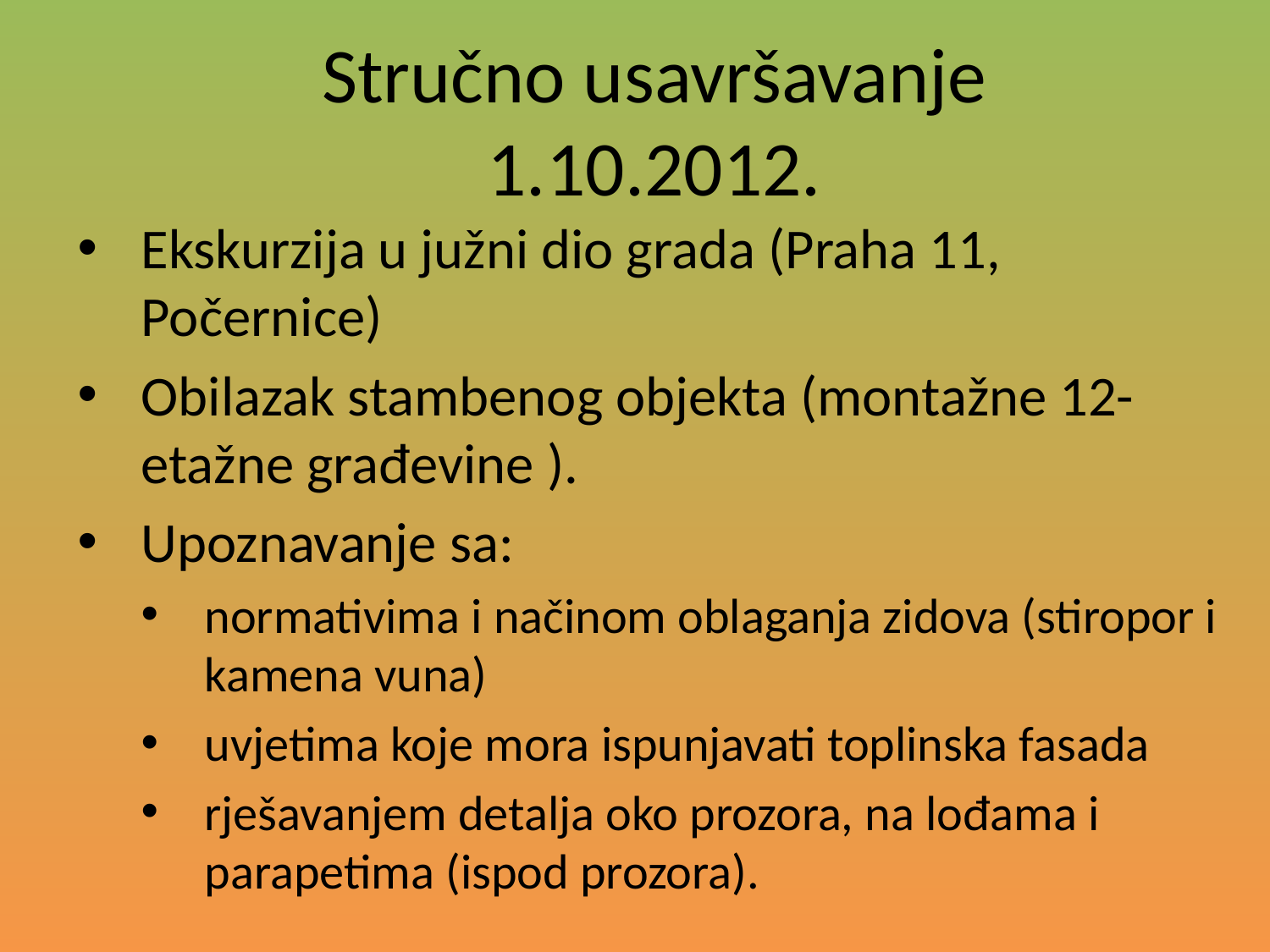

# Stručno usavršavanje 1.10.2012.
Ekskurzija u južni dio grada (Praha 11, Počernice)
Obilazak stambenog objekta (montažne 12-etažne građevine ).
Upoznavanje sa:
normativima i načinom oblaganja zidova (stiropor i kamena vuna)
uvjetima koje mora ispunjavati toplinska fasada
rješavanjem detalja oko prozora, na lođama i parapetima (ispod prozora).